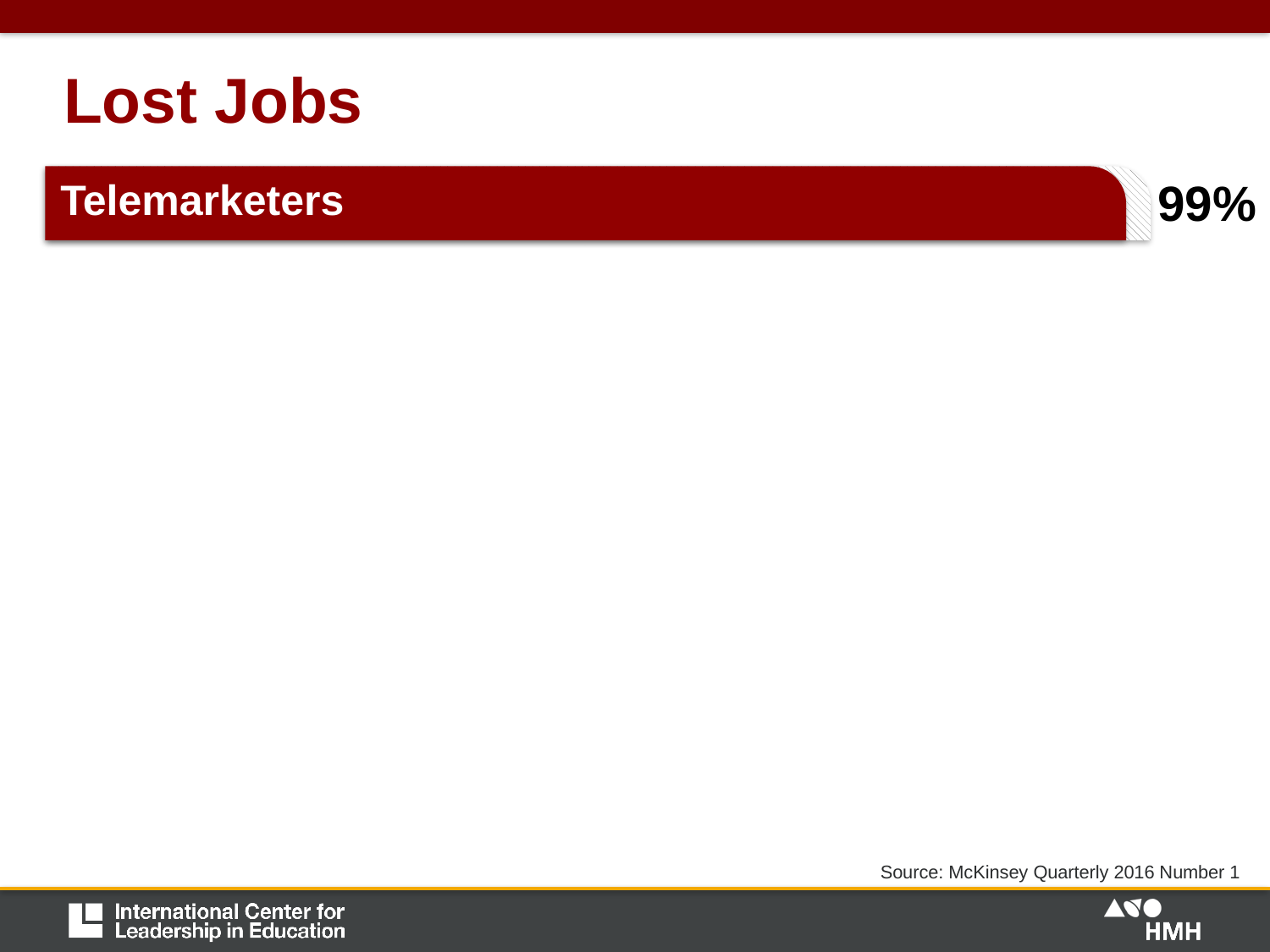

# Lost Jobs
Telemarketers
99%
Source: McKinsey Quarterly 2016 Number 1